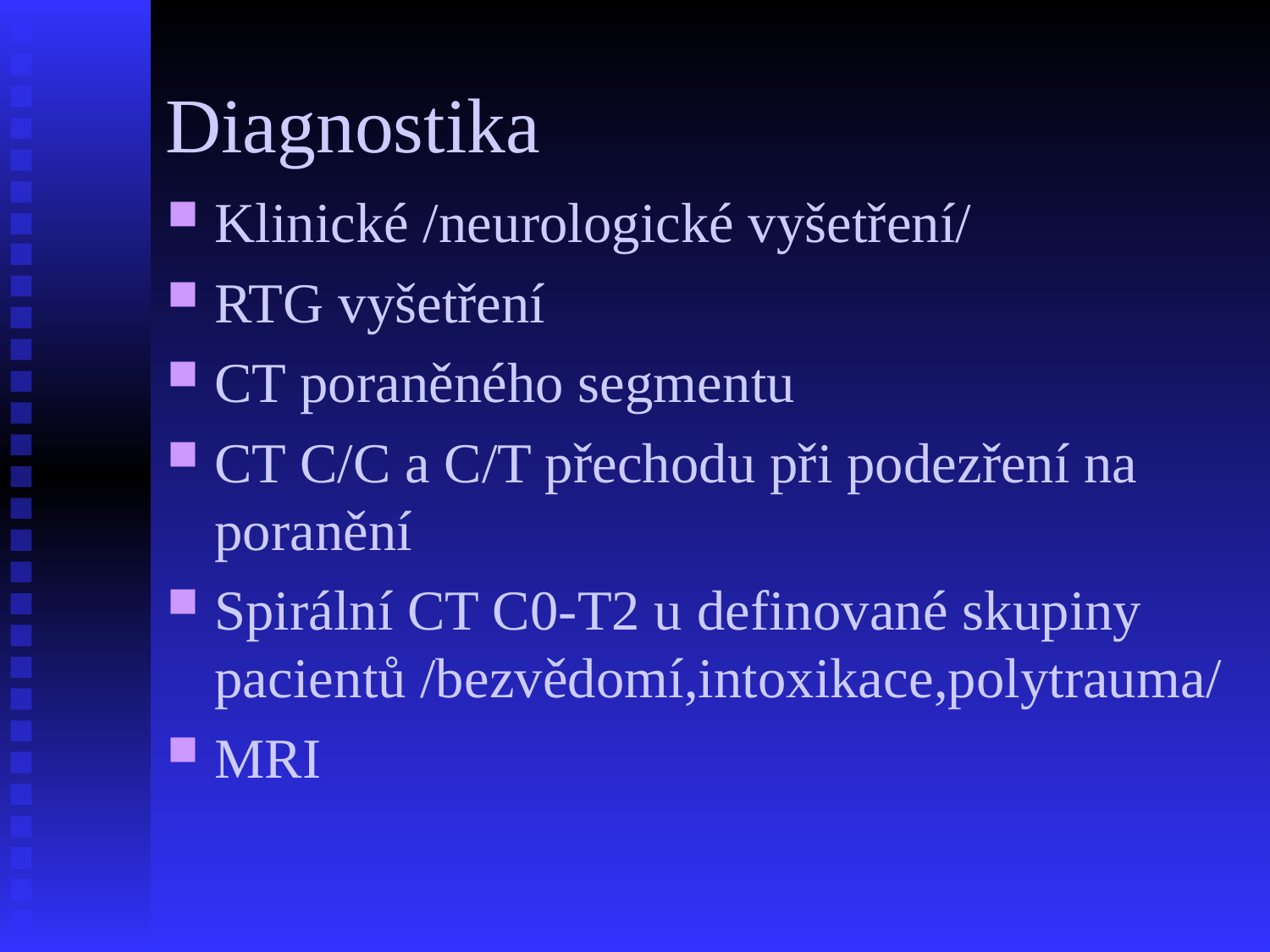

# Diagnostika
Klinické /neurologické vyšetření/
RTG vyšetření
CT poraněného segmentu
CT C/C a C/T přechodu při podezření na poranění
Spirální CT C0-T2 u definované skupiny pacientů /bezvědomí,intoxikace,polytrauma/
MRI